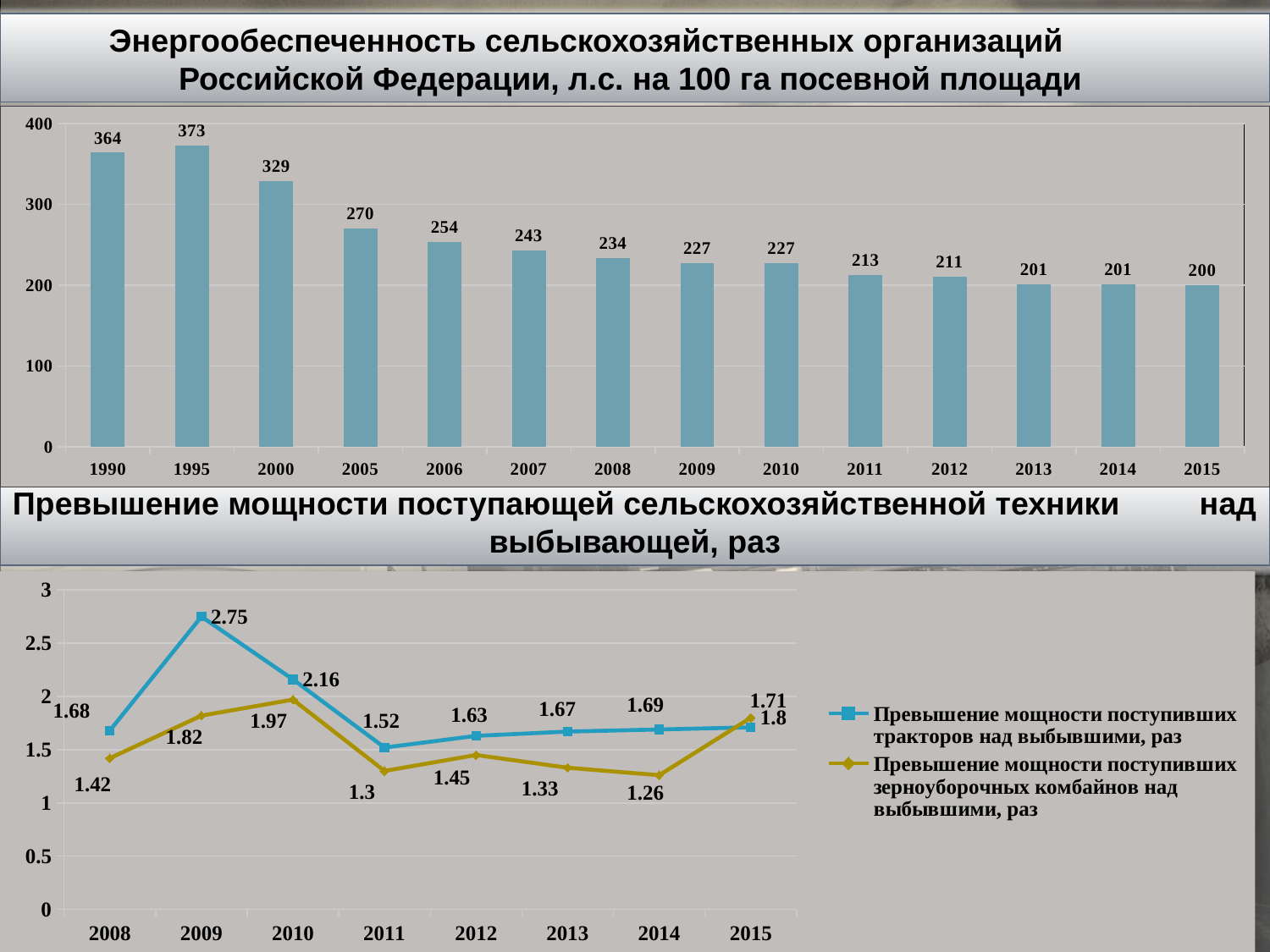

Энергообеспеченность сельскохозяйственных организаций            Российской Федерации, л.с. на 100 га посевной площади

### Chart

| Category |  |
|---|---|
| 1990 | 364.0 |
| 1995 | 373.0 |
| 2000 | 329.0 |
| 2005 | 270.0 |
| 2006 | 254.0 |
| 2007 | 243.0 |
| 2008 | 234.0 |
| 2009 | 227.0 |
| 2010 | 227.0 |
| 2011 | 213.0 |
| 2012 | 211.0 |
| 2013 | 201.0 |
| 2014 | 201.0 |
| 2015 | 200.0 |
Превышение мощности поступающей сельскохозяйственной техники         над выбывающей, раз

### Chart

| Category | Превышение мощности поступивших тракторов над выбывшими, раз | Превышение мощности поступивших зерноуборочных комбайнов над выбывшими, раз |
|---|---|---|
| 2008 | 1.68 | 1.42 |
| 2009 | 2.75 | 1.82 |
| 2010 | 2.16 | 1.97 |
| 2011 | 1.52 | 1.3 |
| 2012 | 1.63 | 1.45 |
| 2013 | 1.67 | 1.33 |
| 2014 | 1.69 | 1.26 |
| 2015 | 1.71 | 1.8 |